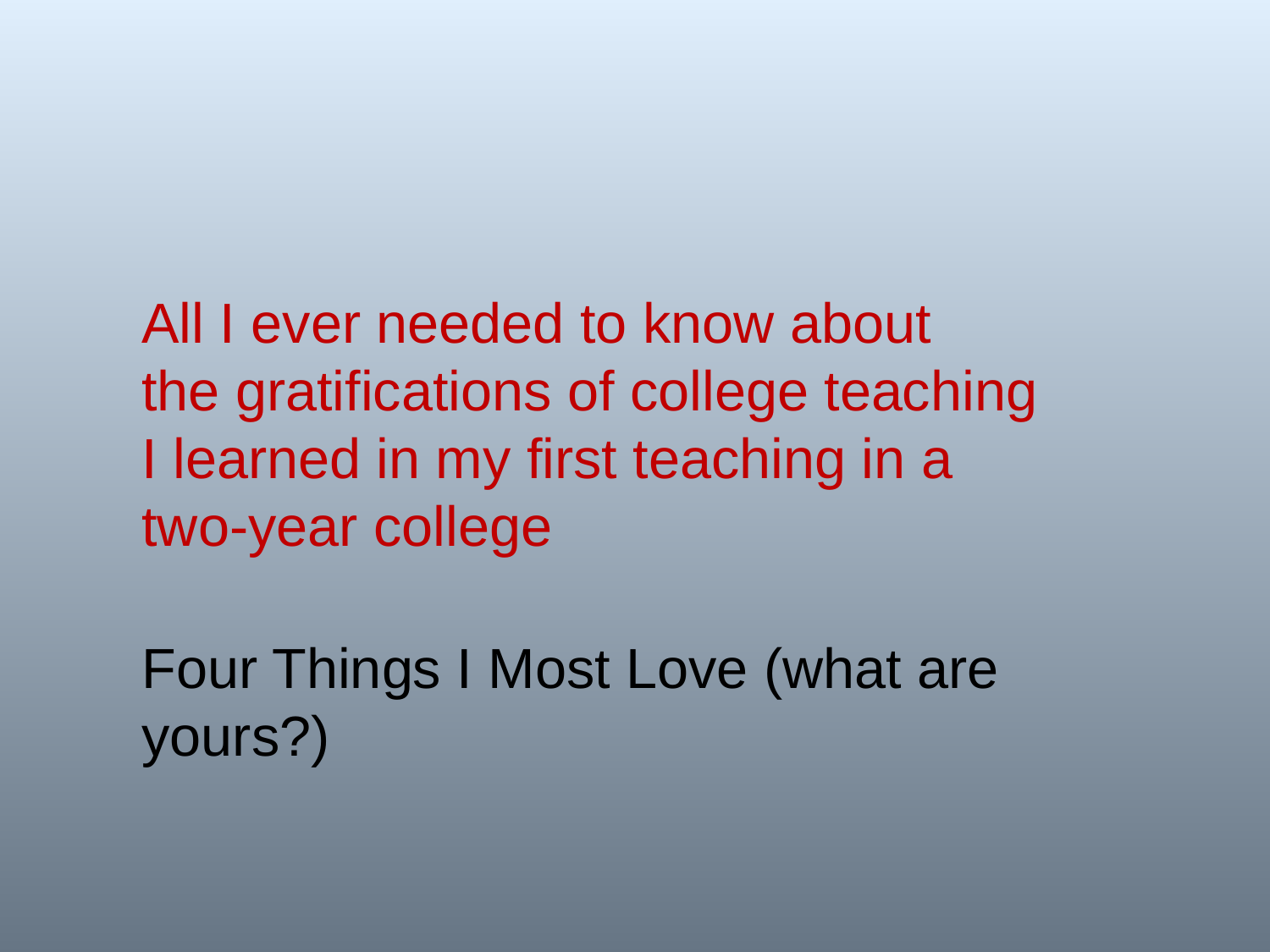

# All I ever needed to know about the gratifications of college teaching I learned in my first teaching in a two-year college
Four Things I Most Love (what are yours?)